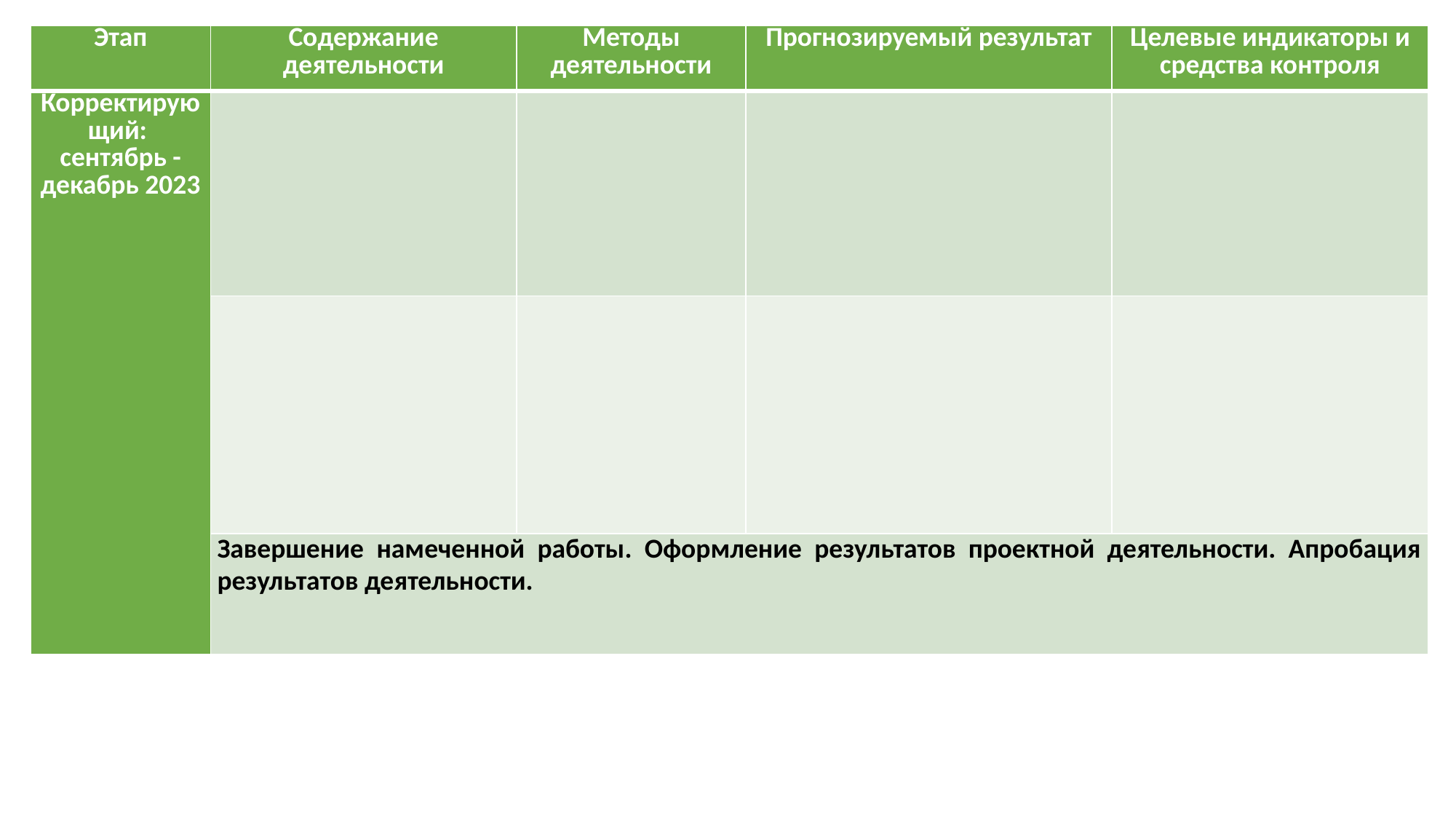

| Этап | Содержание деятельности | Методы деятельности | Прогнозируемый результат | Целевые индикаторы и средства контроля |
| --- | --- | --- | --- | --- |
| Корректирующий: сентябрь -декабрь 2023 |  |  |  |  |
|  |  |  |  |  |
|  | Завершение намеченной работы. Оформление результатов проектной деятельности. Апробация результатов деятельности. |  |  |  |